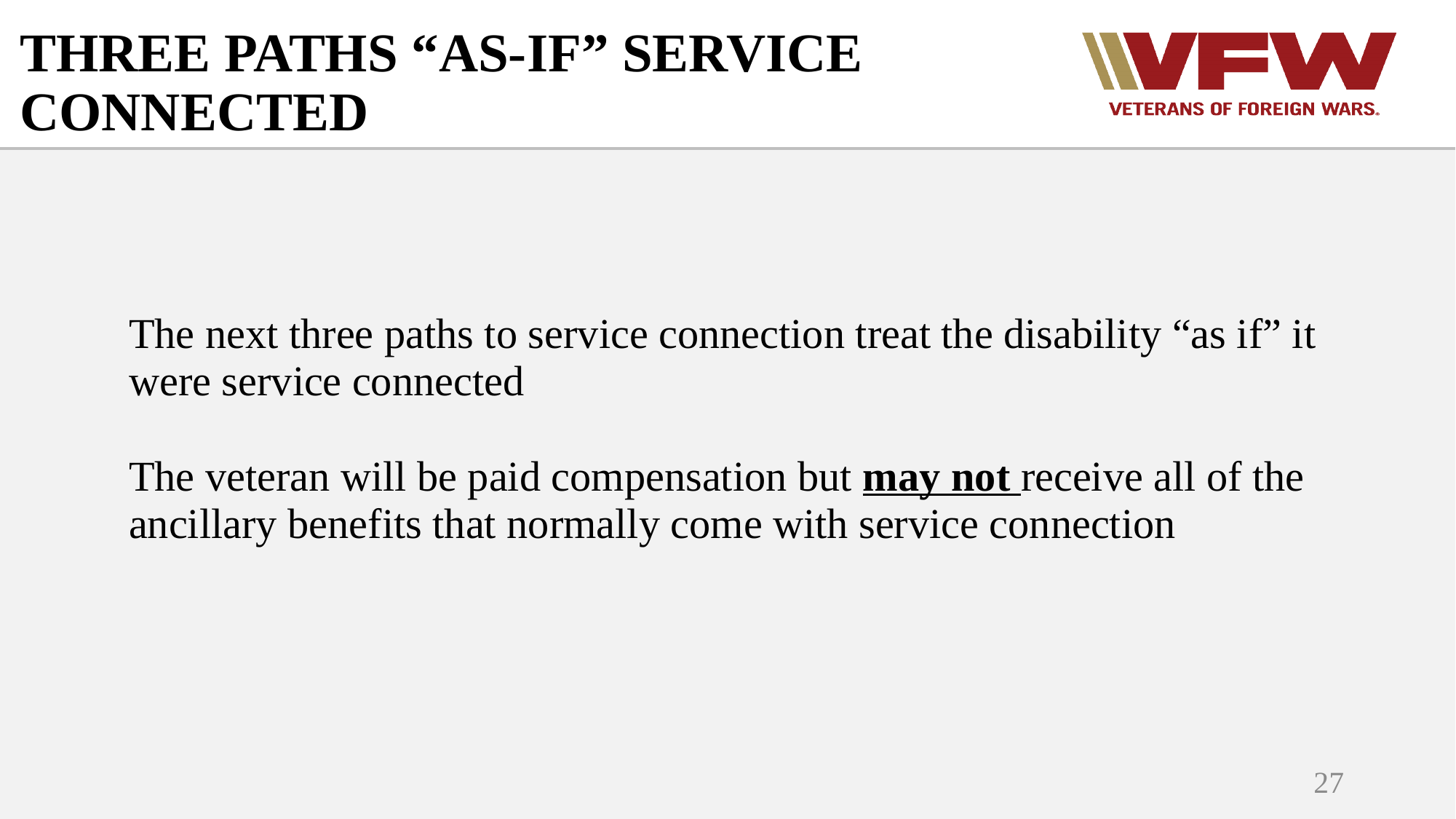

# THREE PATHS “AS-IF” SERVICE CONNECTED

The next three paths to service connection treat the disability “as if” it were service connected

The veteran will be paid compensation but may not receive all of the ancillary benefits that normally come with service connection
27